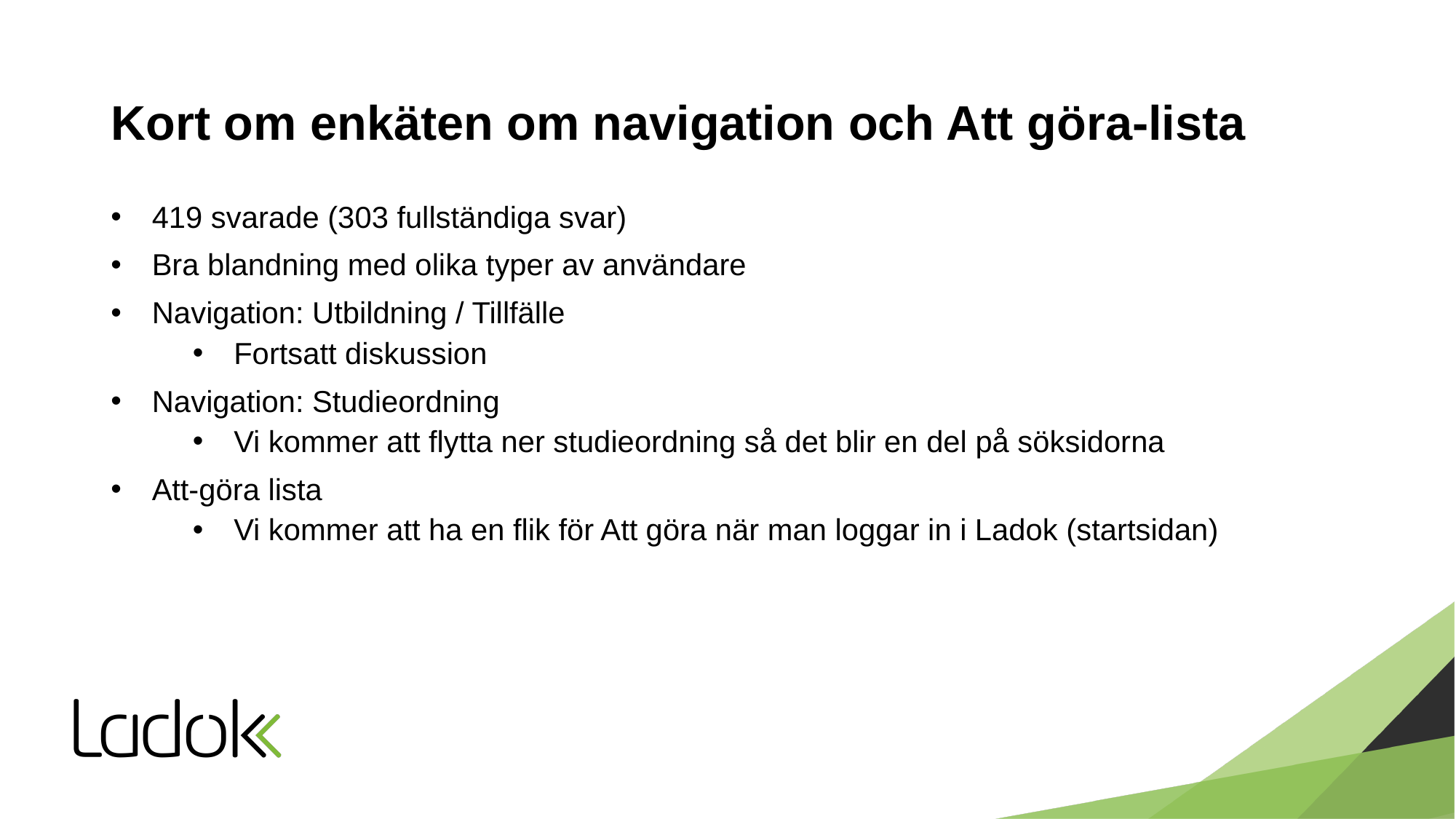

# Kort om enkäten om navigation och Att göra-lista
419 svarade (303 fullständiga svar)
Bra blandning med olika typer av användare
Navigation: Utbildning / Tillfälle
Fortsatt diskussion
Navigation: Studieordning
Vi kommer att flytta ner studieordning så det blir en del på söksidorna
Att-göra lista
Vi kommer att ha en flik för Att göra när man loggar in i Ladok (startsidan)